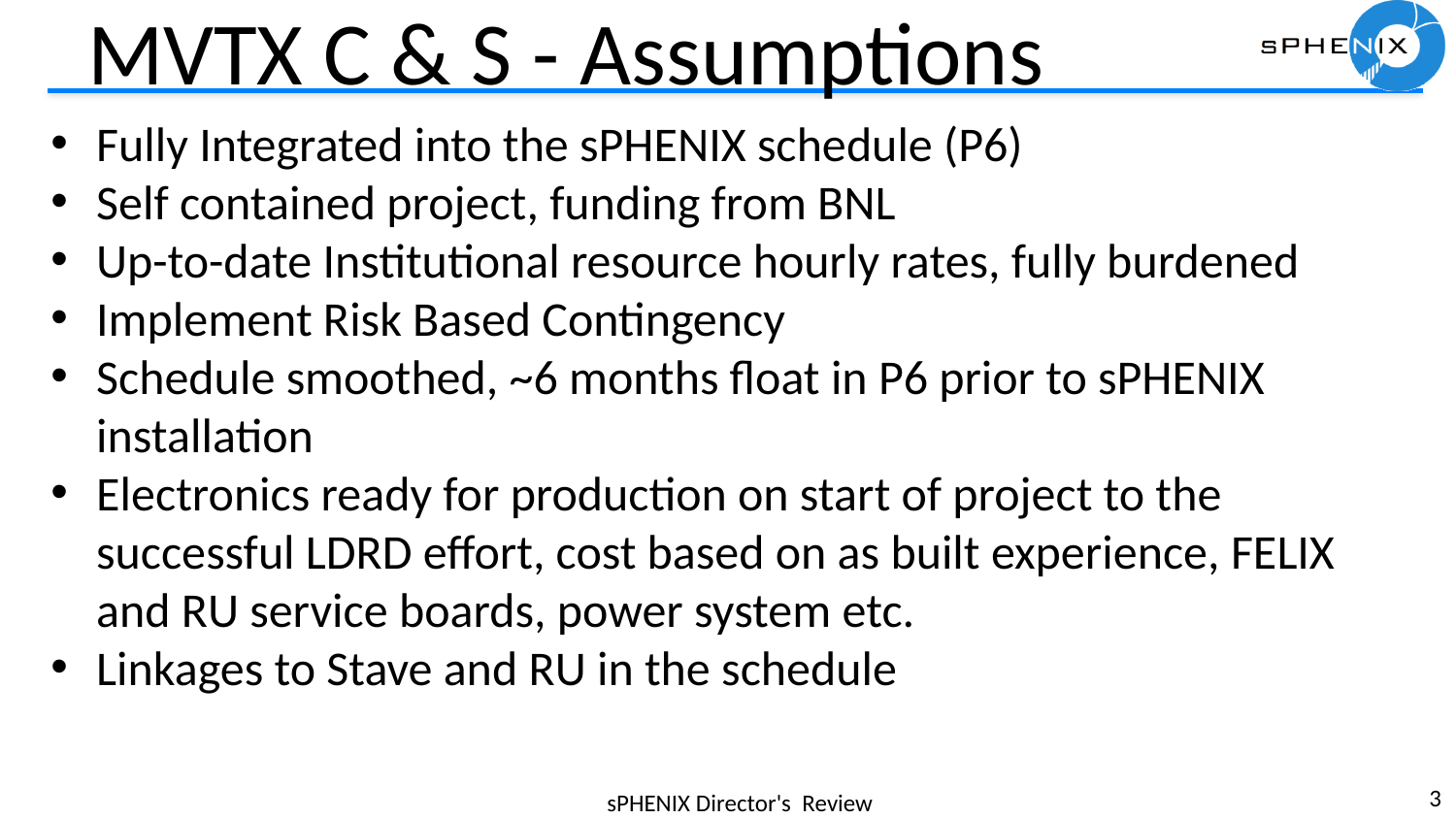

# MVTX C & S - Assumptions
Fully Integrated into the sPHENIX schedule (P6)
Self contained project, funding from BNL
Up-to-date Institutional resource hourly rates, fully burdened
Implement Risk Based Contingency
Schedule smoothed, ~6 months float in P6 prior to sPHENIX installation
Electronics ready for production on start of project to the successful LDRD effort, cost based on as built experience, FELIX and RU service boards, power system etc.
Linkages to Stave and RU in the schedule

3
sPHENIX Director's  Review
LANL 04/10/19
3